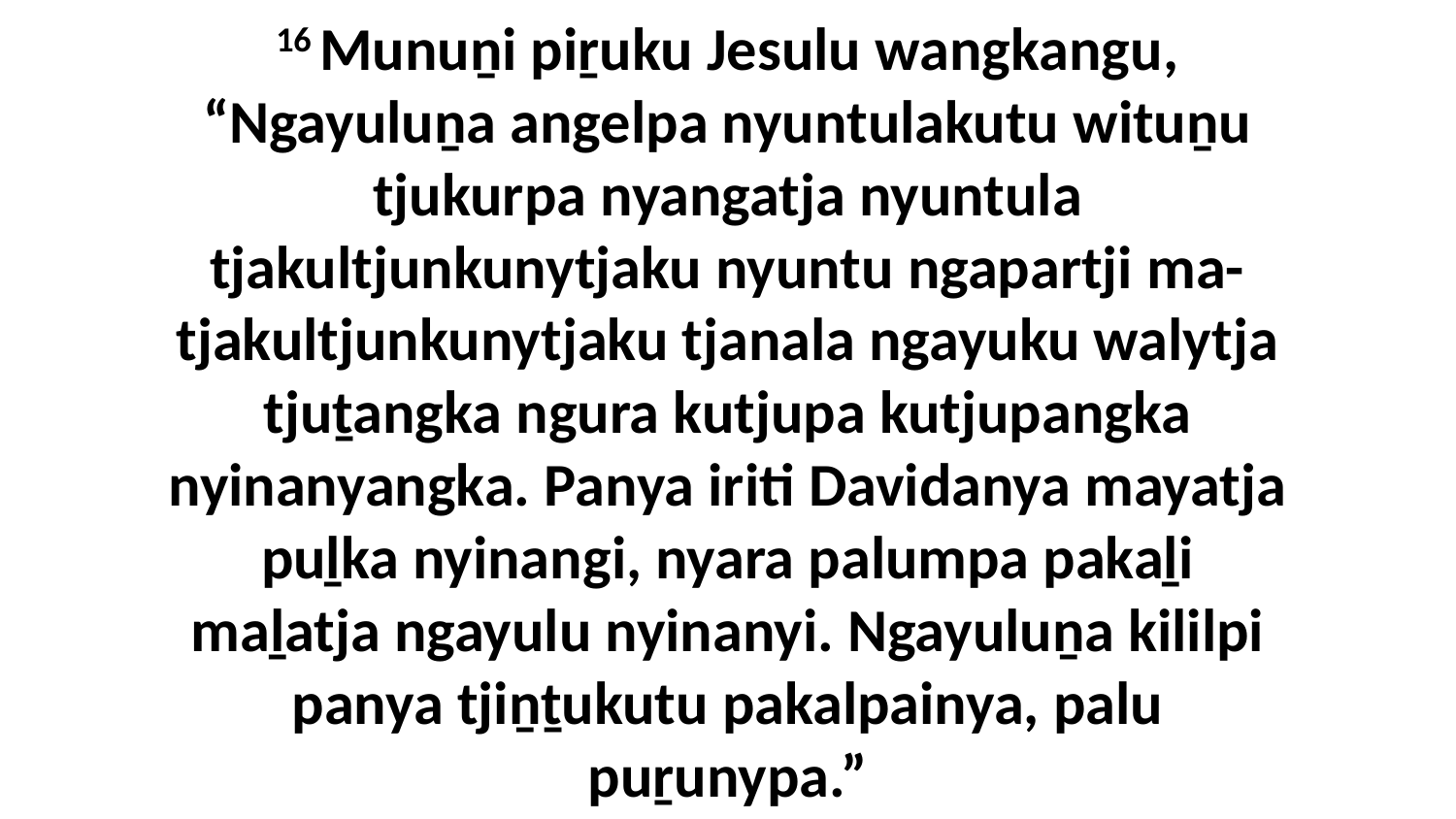

16 Munuṉi piṟuku Jesulu wangkangu, “Ngayuluṉa angelpa nyuntulakutu wituṉu tjukurpa nyangatja nyuntula tjakultjunkunytjaku nyuntu ngapartji ma-tjakultjunkunytjaku tjanala ngayuku walytja tjuṯangka ngura kutjupa kutjupangka nyinanyangka. Panya iriti Davidanya mayatja puḻka nyinangi, nyara palumpa pakaḻi maḻatja ngayulu nyinanyi. Ngayuluṉa kililpi panya tjiṉṯukutu pakalpainya, palu puṟunypa.”